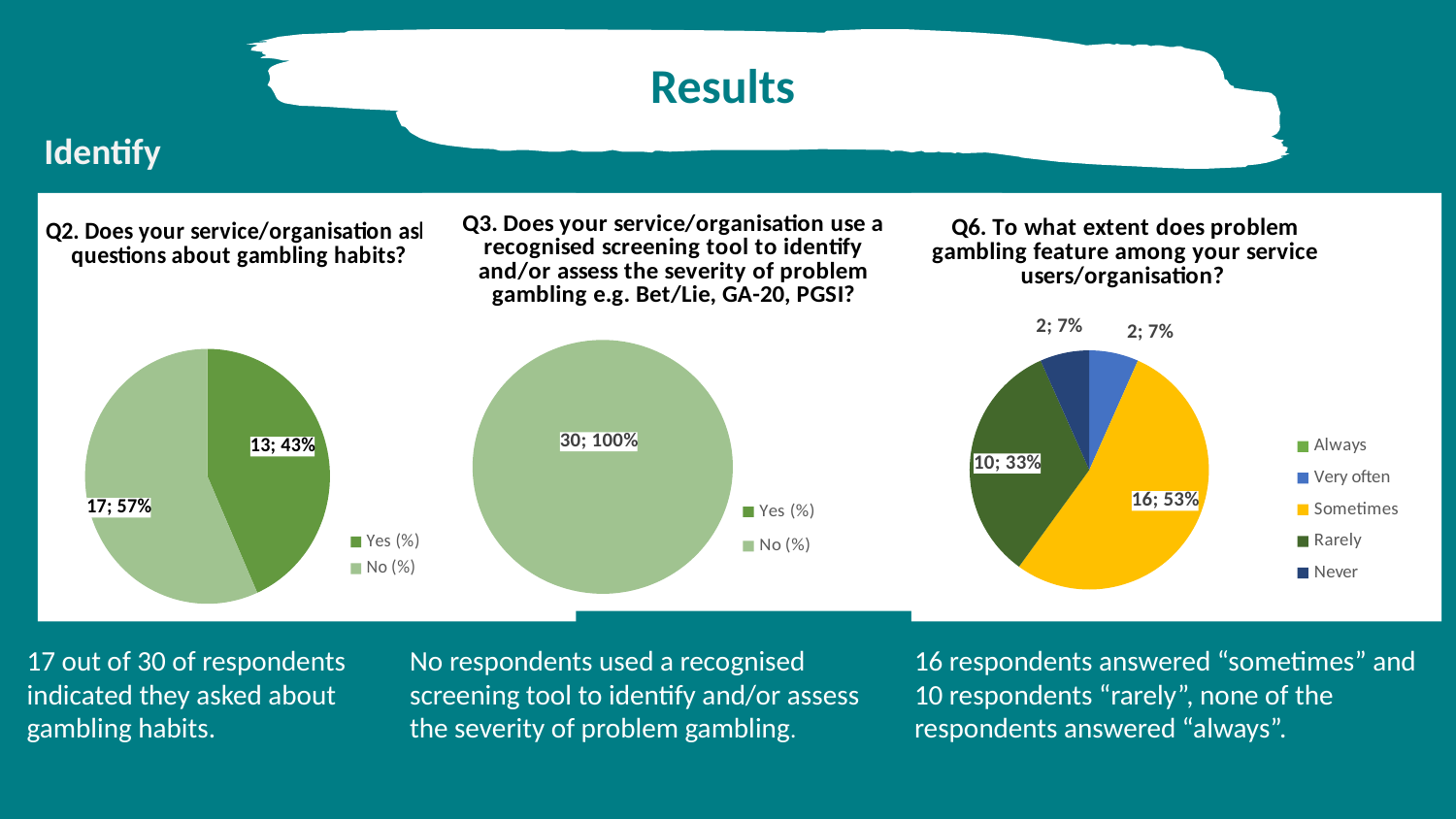

Results

Identify

### Chart: Q2. Does your service/organisation ask questions about gambling habits?

| Category |  |
|---|---|
| Yes (%) | 13.0 |
| No (%) | 17.0 |

### Chart: Q3. Does your service/organisation use a recognised screening tool to identify and/or assess the severity of problem gambling e.g. Bet/Lie, GA-20, PGSI?

| Category |  |
|---|---|
| Yes (%) | 0.0 |
| No (%) | 30.0 |

### Chart: Q6. To what extent does problem gambling feature among your service users/organisation?

| Category |  |
|---|---|
| Always | 0.0 |
| Very often  | 2.0 |
| Sometimes  | 16.0 |
| Rarely | 10.0 |
| Never  | 2.0 |
17 out of 30 of respondents indicated they asked about gambling habits.
No respondents used a recognised screening tool to identify and/or assess the severity of problem gambling.
16 respondents answered “sometimes” and 10 respondents “rarely”, none of the respondents answered “always”.